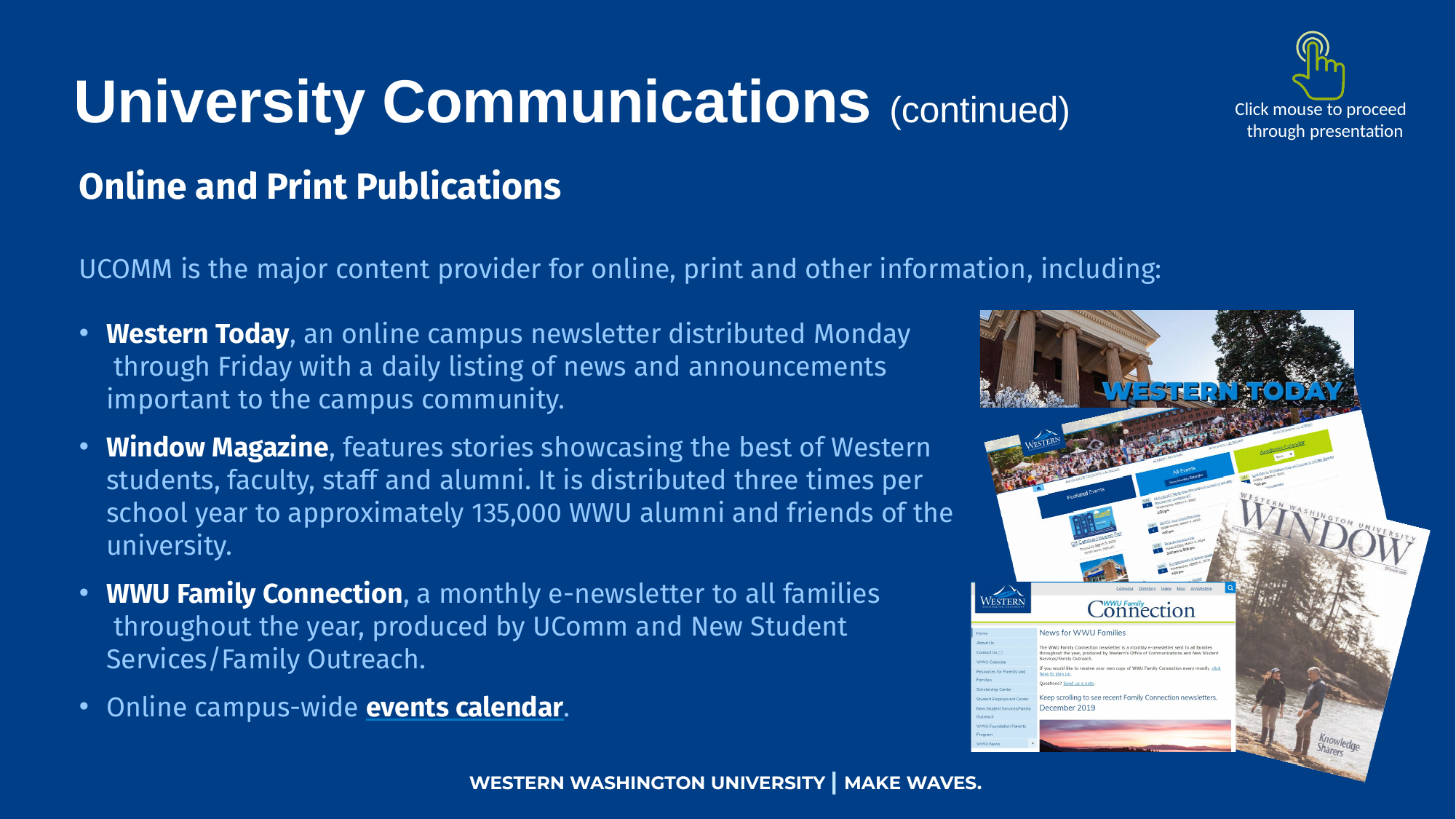

# University Communications (continued)
Click mouse to proceed  through presentation
Online and Print Publications

UCOMM is the major content provider for online, print and other information, including:
Western Today, an online campus newsletter distributed Monday  through Friday with a daily listing of news and announcements  important to the campus community.
Window Magazine, features stories showcasing the best of Western students, faculty, staff and alumni. It is distributed three times per school year to approximately 135,000 WWU alumni and friends of the university.
WWU Family Connection, a monthly e-newsletter to all families  throughout the year, produced by UComm and New Student  Services/Family Outreach.
Online campus-wide events calendar.

WESTERN WASHINGTON UNIVERSITY | MAKE WAVES.